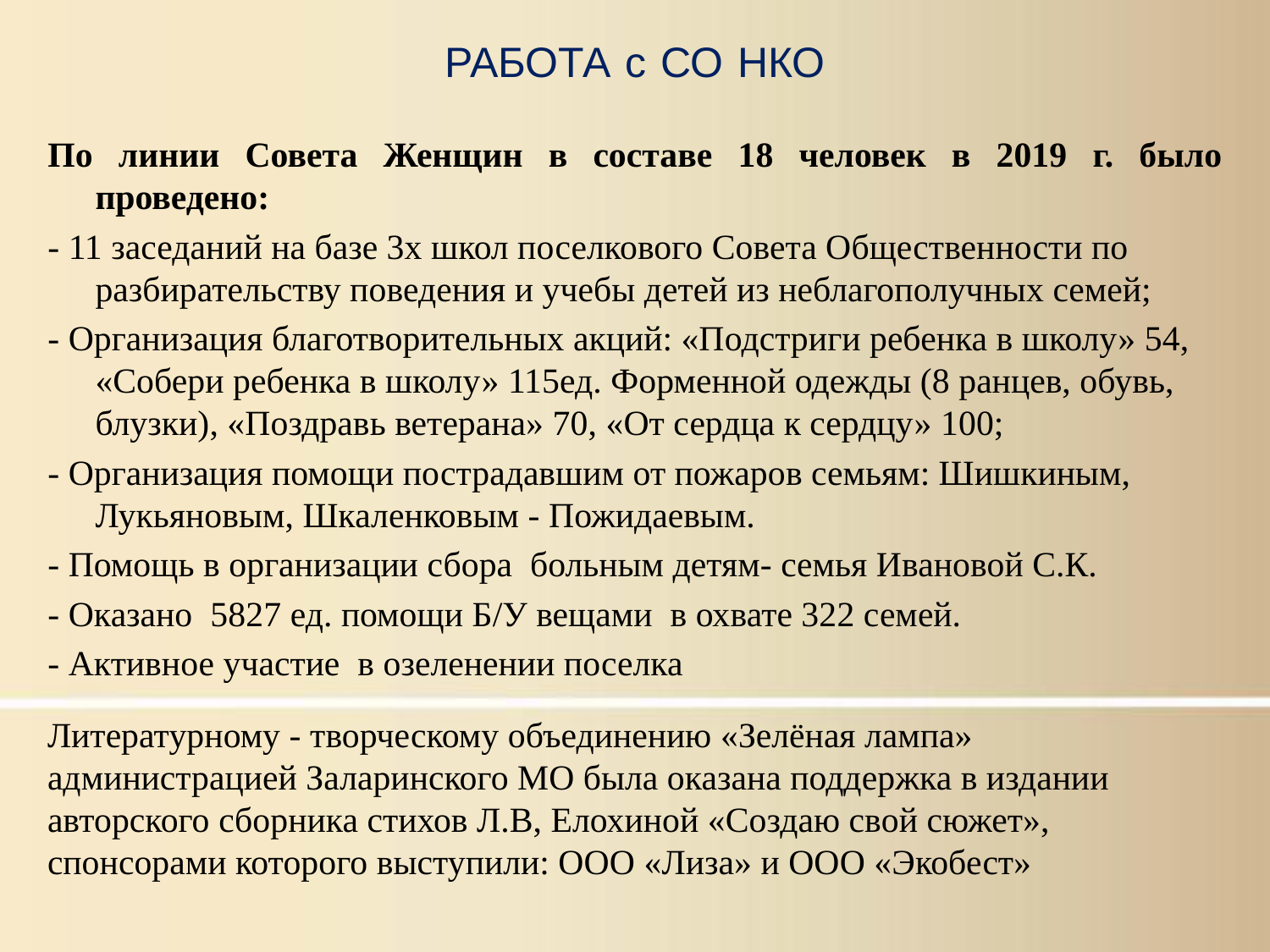

# РАБОТА с СО НКО

По линии Совета Женщин в составе 18 человек в 2019 г. было проведено:
- 11 заседаний на базе 3х школ поселкового Совета Общественности по разбирательству поведения и учебы детей из неблагополучных семей;
- Организация благотворительных акций: «Подстриги ребенка в школу» 54, «Собери ребенка в школу» 115ед. Форменной одежды (8 ранцев, обувь, блузки), «Поздравь ветерана» 70, «От сердца к сердцу» 100;
- Организация помощи пострадавшим от пожаров семьям: Шишкиным, Лукьяновым, Шкаленковым - Пожидаевым.
- Помощь в организации сбора  больным детям- семья Ивановой С.К.
- Оказано  5827 ед. помощи Б/У вещами  в охвате 322 семей.
- Активное участие  в озеленении поселка

Литературному - творческому объединению «Зелёная лампа» администрацией Заларинского МО была оказана поддержка в издании авторского сборника стихов Л.В, Елохиной «Создаю свой сюжет», спонсорами которого выступили: ООО «Лиза» и ООО «Экобест»